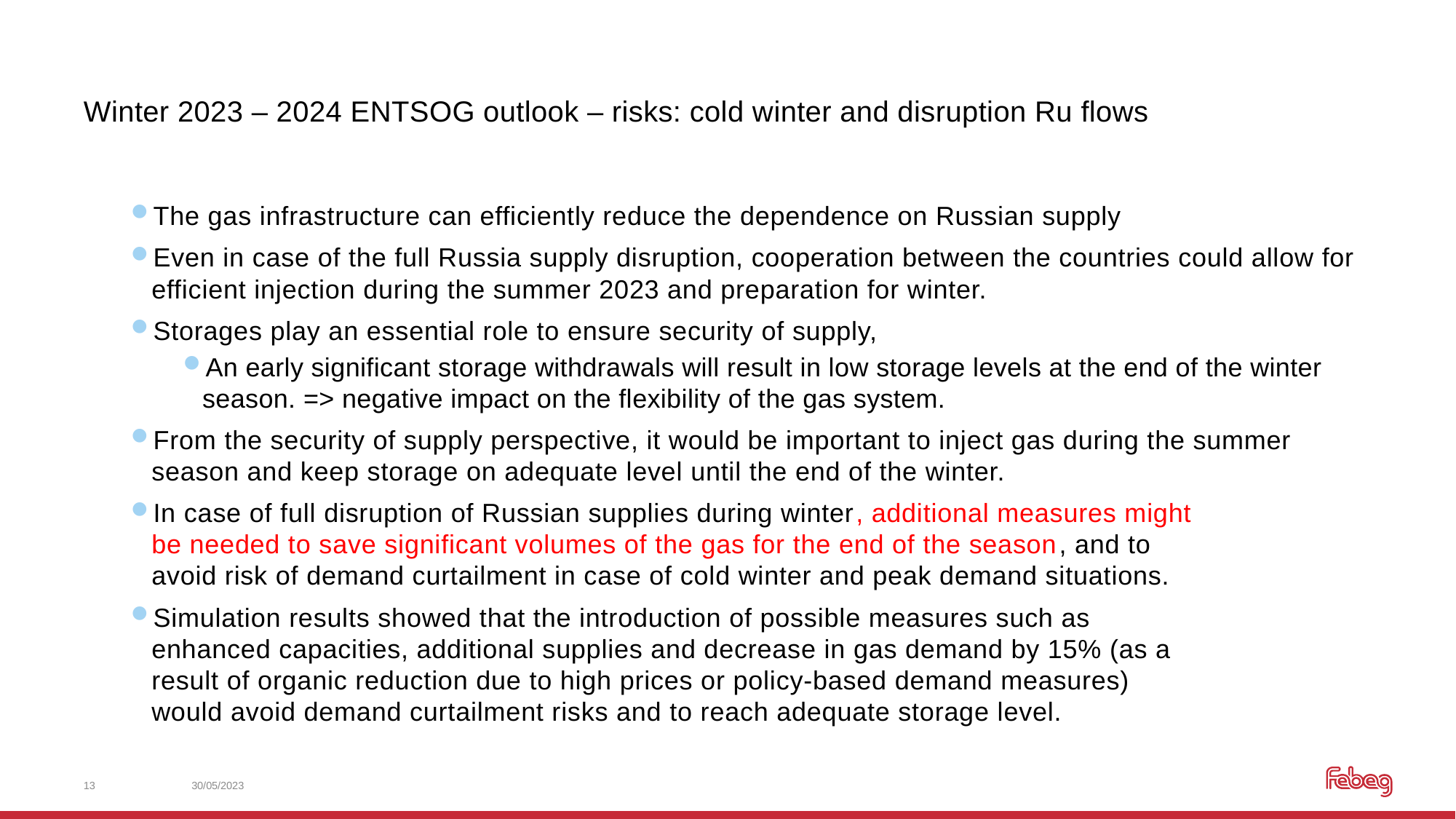

# Winter 2023 – 2024 ENTSOG outlook – risks: cold winter and disruption Ru flows
The gas infrastructure can efficiently reduce the dependence on Russian supply
Even in case of the full Russia supply disruption, cooperation between the countries could allow for efficient injection during the summer 2023 and preparation for winter.
Storages play an essential role to ensure security of supply,
An early significant storage withdrawals will result in low storage levels at the end of the winter season. => negative impact on the flexibility of the gas system.
From the security of supply perspective, it would be important to inject gas during the summer season and keep storage on adequate level until the end of the winter.
In case of full disruption of Russian supplies during winter, additional measures might
be needed to save significant volumes of the gas for the end of the season, and to
avoid risk of demand curtailment in case of cold winter and peak demand situations.
Simulation results showed that the introduction of possible measures such as
enhanced capacities, additional supplies and decrease in gas demand by 15% (as a
result of organic reduction due to high prices or policy-based demand measures)
would avoid demand curtailment risks and to reach adequate storage level.
13
30/05/2023